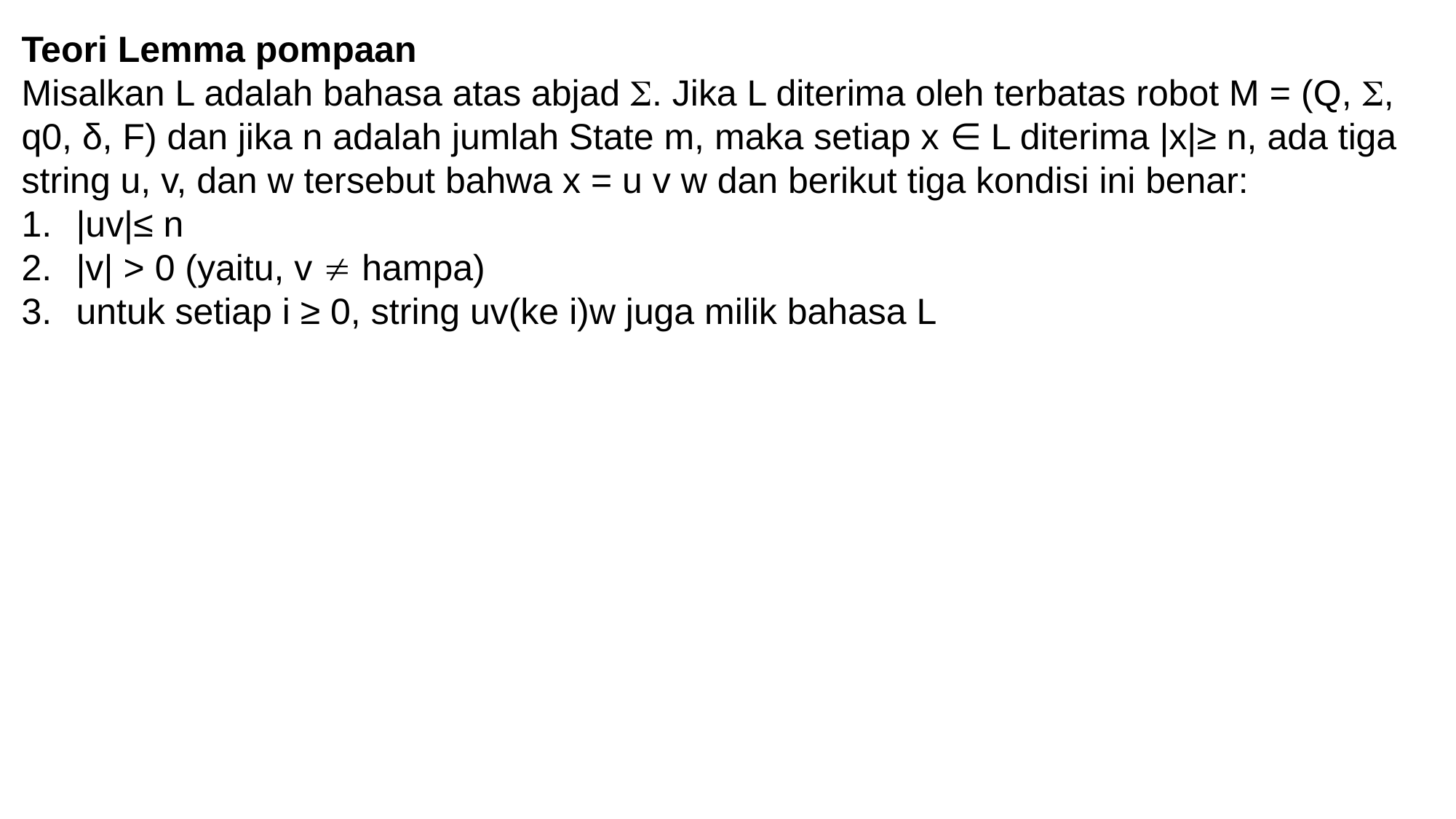

Teori Lemma pompaan
Misalkan L adalah bahasa atas abjad Σ. Jika L diterima oleh terbatas robot M = (Q, Σ, q0, δ, F) dan jika n adalah jumlah State m, maka setiap x ∈ L diterima |x|≥ n, ada tiga string u, v, dan w tersebut bahwa x = u v w dan berikut tiga kondisi ini benar:
|uv|≤ n
|v| > 0 (yaitu, v ≠ hampa)
untuk setiap i ≥ 0, string uv(ke i)w juga milik bahasa L